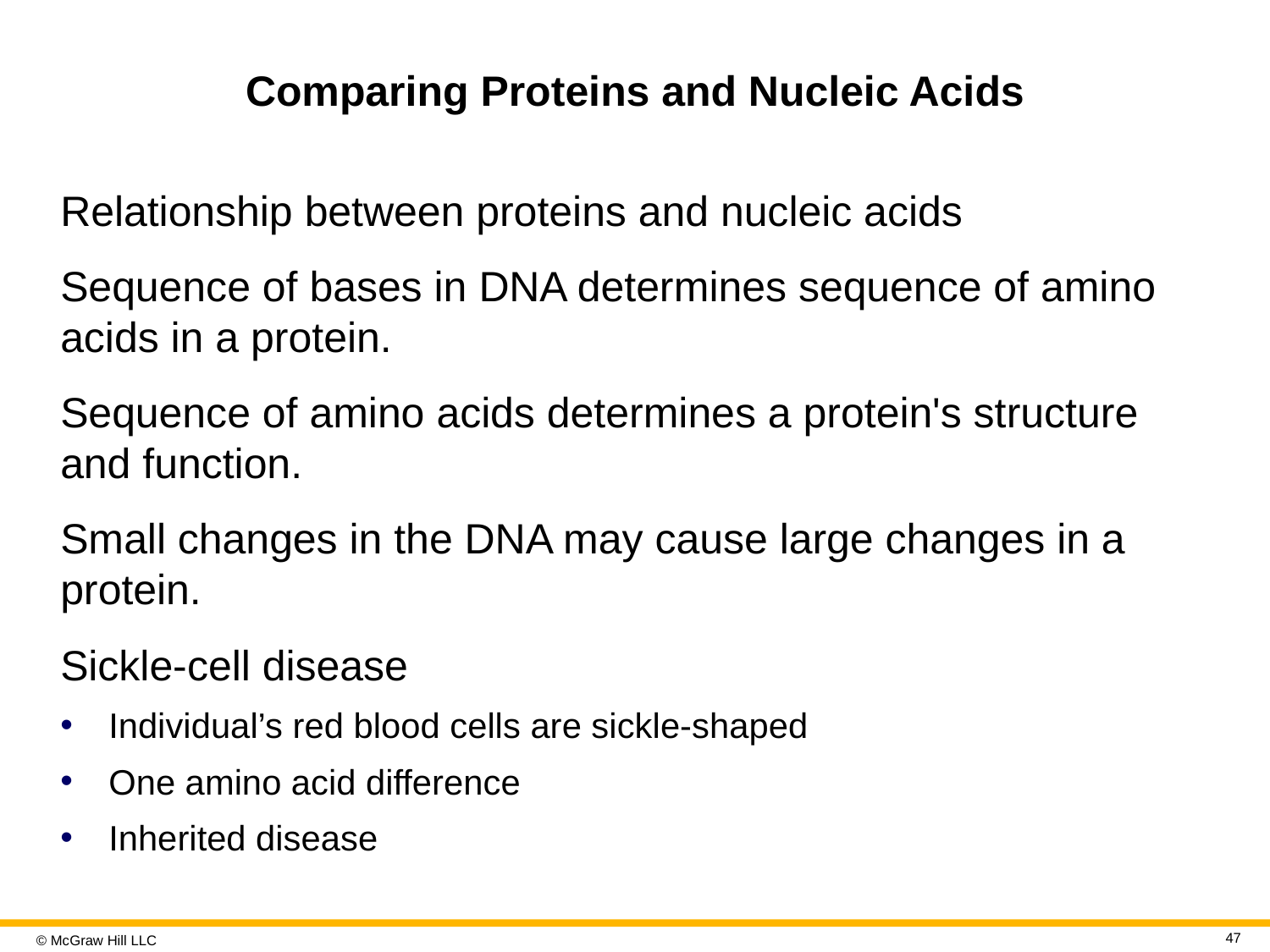

# Comparing Proteins and Nucleic Acids
Relationship between proteins and nucleic acids
Sequence of bases in DNA determines sequence of amino acids in a protein.
Sequence of amino acids determines a protein's structure and function.
Small changes in the DNA may cause large changes in a protein.
Sickle-cell disease
Individual’s red blood cells are sickle-shaped
One amino acid difference
Inherited disease
47